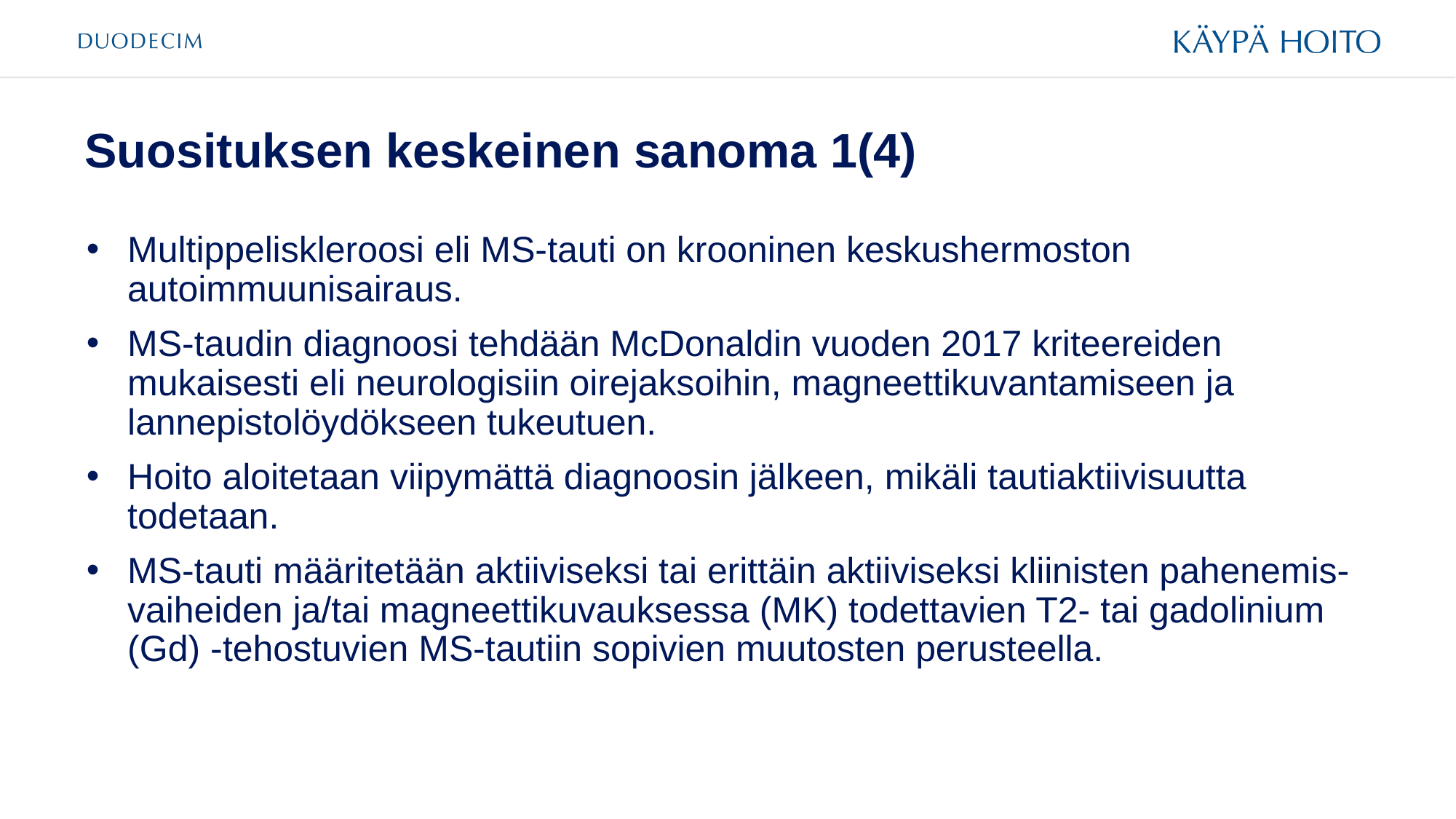

# Suosituksen keskeinen sanoma 1(4)
Multippeliskleroosi eli MS-tauti on krooninen keskushermoston autoimmuunisairaus.
MS-taudin diagnoosi tehdään McDonaldin vuoden 2017 kriteereiden mukaisesti eli neurologisiin oirejaksoihin, magneettikuvantamiseen ja lannepistolöydökseen tukeutuen.
Hoito aloitetaan viipymättä diagnoosin jälkeen, mikäli tautiaktiivisuutta todetaan.
MS-tauti määritetään aktiiviseksi tai erittäin aktiiviseksi kliinisten pahenemis-vaiheiden ja/tai magneettikuvauksessa (MK) todettavien T2- tai gadolinium (Gd) -tehostuvien MS-tautiin sopivien muutosten perusteella.